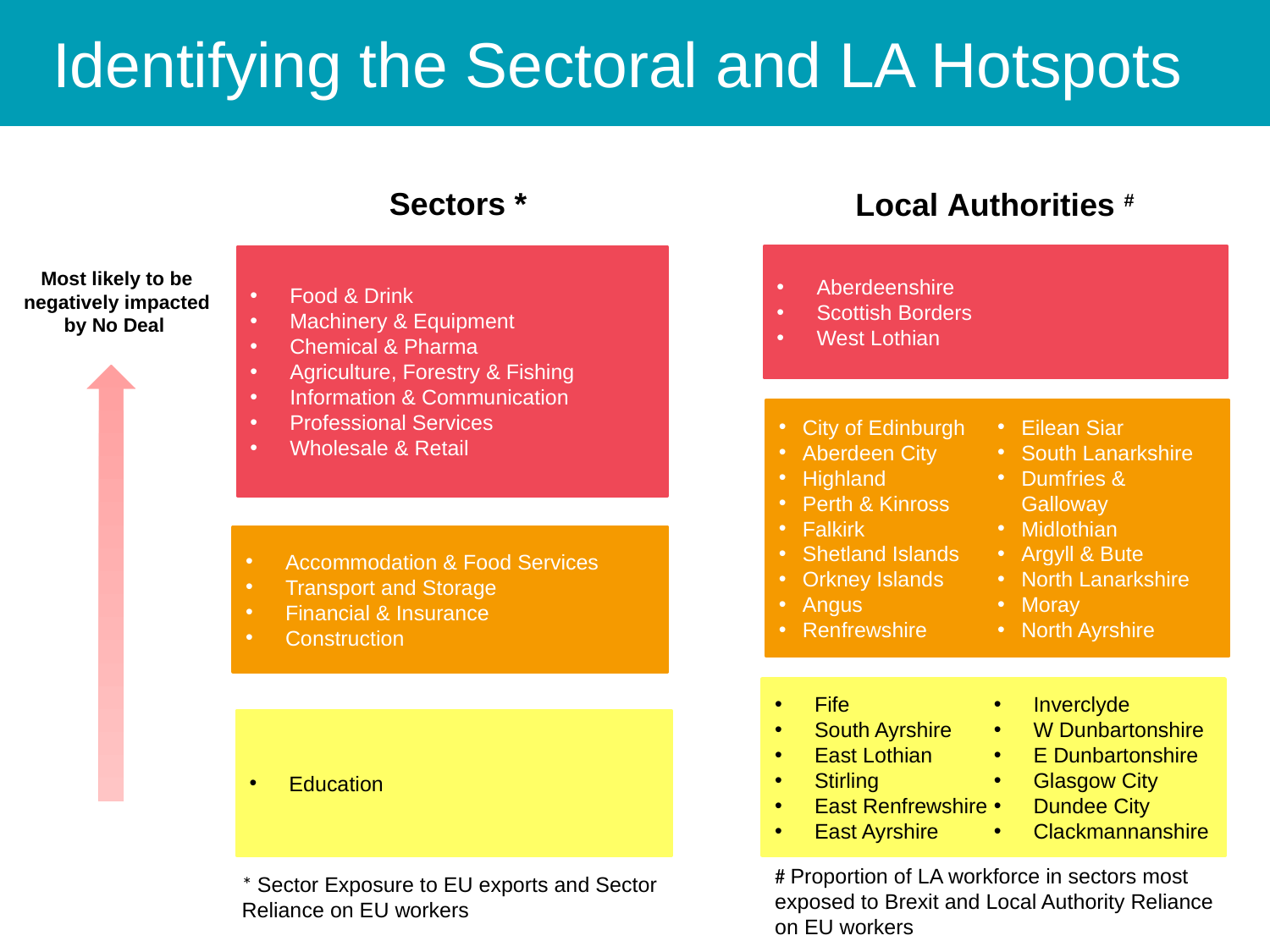

Identifying the Sectoral and LA Hotspots
Sectors *
Local Authorities #

Aberdeenshire
Scottish Borders
West Lothian
Food & Drink
Machinery & Equipment
Chemical & Pharma
Agriculture, Forestry & Fishing
Information & Communication
Professional Services
Wholesale & Retail
Most likely to be negatively impacted by No Deal

City of Edinburgh
Aberdeen City
Highland
Perth & Kinross
Falkirk
Shetland Islands
Orkney Islands
Angus
Renfrewshire
Eilean Siar
South Lanarkshire
Dumfries & Galloway
Midlothian
Argyll & Bute
North Lanarkshire
Moray
North Ayrshire
Title
Accommodation & Food Services
Transport and Storage
Financial & Insurance
Construction

Fife
South Ayrshire
East Lothian
Stirling
East Renfrewshire
East Ayrshire
Inverclyde
W Dunbartonshire
E Dunbartonshire
Glasgow City
Dundee City
Clackmannanshire
Education
# Proportion of LA workforce in sectors most exposed to Brexit and Local Authority Reliance on EU workers

* Sector Exposure to EU exports and Sector Reliance on EU workers